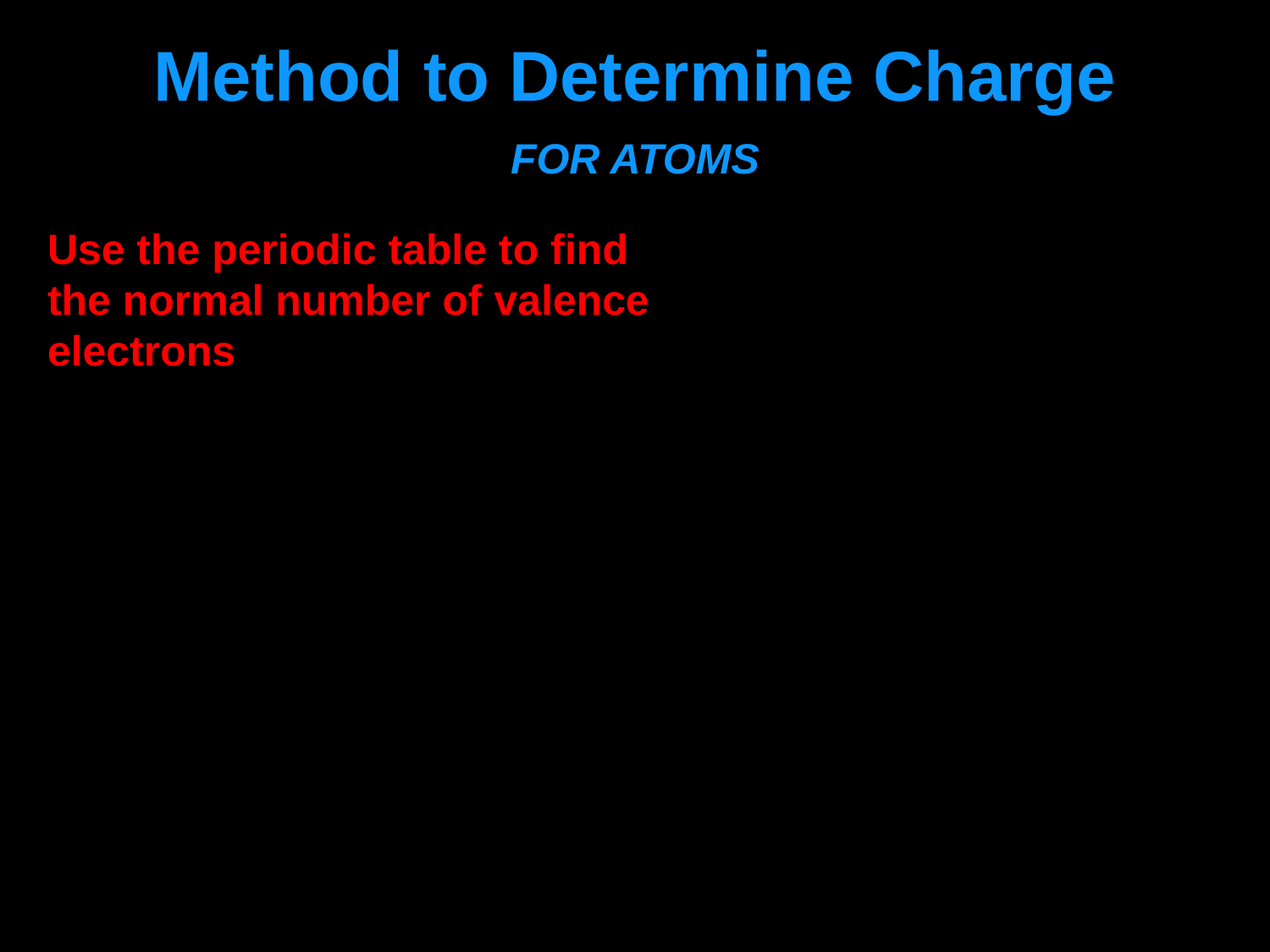

# Method to Determine Charge FOR ATOMS
Use the periodic table to find the normal number of valence electrons